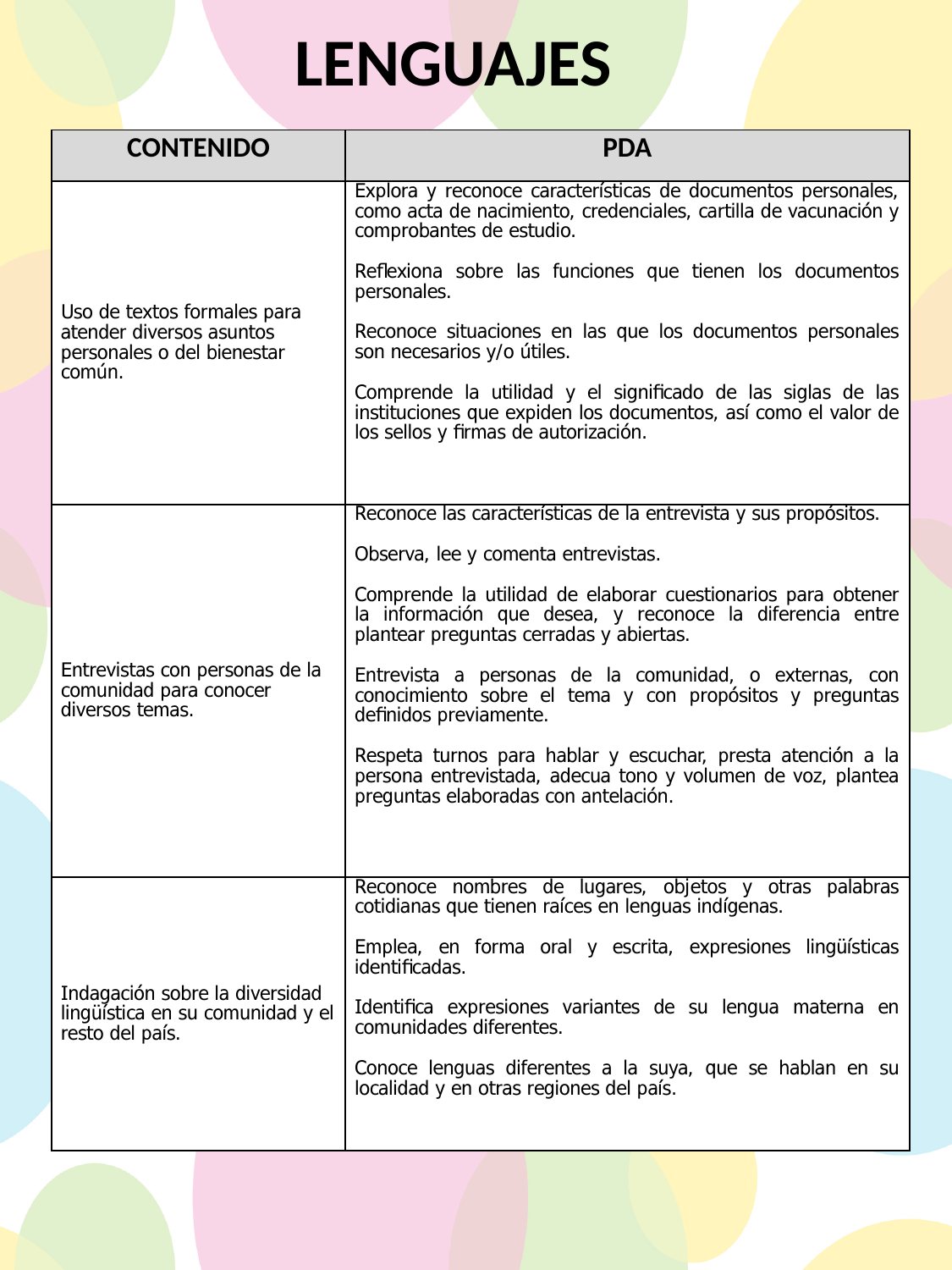

LENGUAJES
| CONTENIDO | PDA |
| --- | --- |
| Uso de textos formales para atender diversos asuntos personales o del bienestar común. | Explora y reconoce características de documentos personales, como acta de nacimiento, credenciales, cartilla de vacunación y comprobantes de estudio.   Reflexiona sobre las funciones que tienen los documentos personales.   Reconoce situaciones en las que los documentos personales son necesarios y/o útiles.   Comprende la utilidad y el significado de las siglas de las instituciones que expiden los documentos, así como el valor de los sellos y firmas de autorización. |
| Entrevistas con personas de la comunidad para conocer diversos temas. | Reconoce las características de la entrevista y sus propósitos.   Observa, lee y comenta entrevistas.   Comprende la utilidad de elaborar cuestionarios para obtener la información que desea, y reconoce la diferencia entre plantear preguntas cerradas y abiertas.   Entrevista a personas de la comunidad, o externas, con conocimiento sobre el tema y con propósitos y preguntas definidos previamente.   Respeta turnos para hablar y escuchar, presta atención a la persona entrevistada, adecua tono y volumen de voz, plantea preguntas elaboradas con antelación. |
| Indagación sobre la diversidad lingüística en su comunidad y el resto del país. | Reconoce nombres de lugares, objetos y otras palabras cotidianas que tienen raíces en lenguas indígenas.   Emplea, en forma oral y escrita, expresiones lingüísticas identificadas.   Identifica expresiones variantes de su lengua materna en comunidades diferentes.   Conoce lenguas diferentes a la suya, que se hablan en su localidad y en otras regiones del país. |